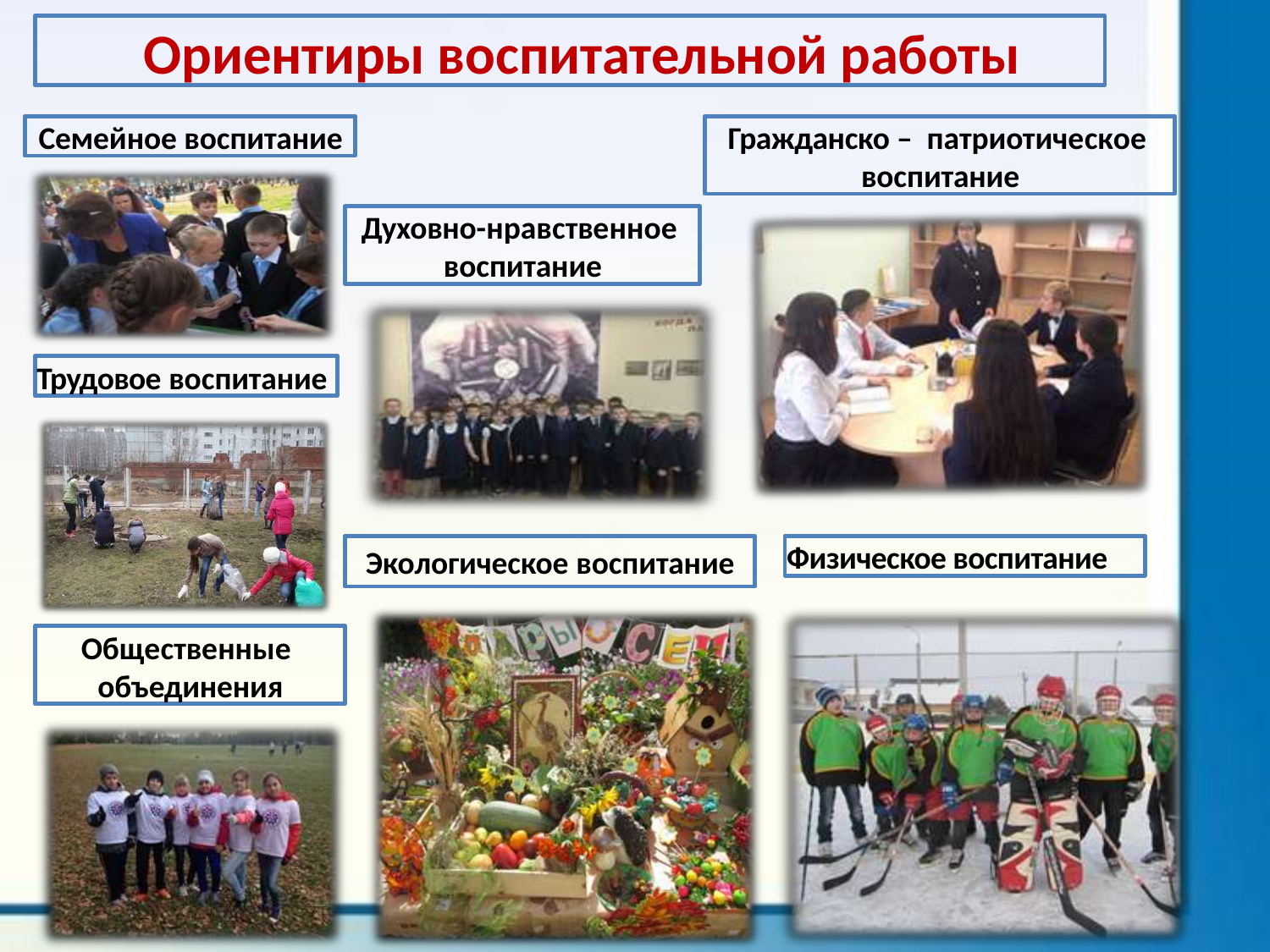

Ориентиры воспитательной работы
Семейное воспитание
Гражданско –  патриотическое  воспитание

Духовно-нравственное  воспитание

Трудовое воспитание

Экологическое воспитание
Физическое воспитание

Общественные  объединения